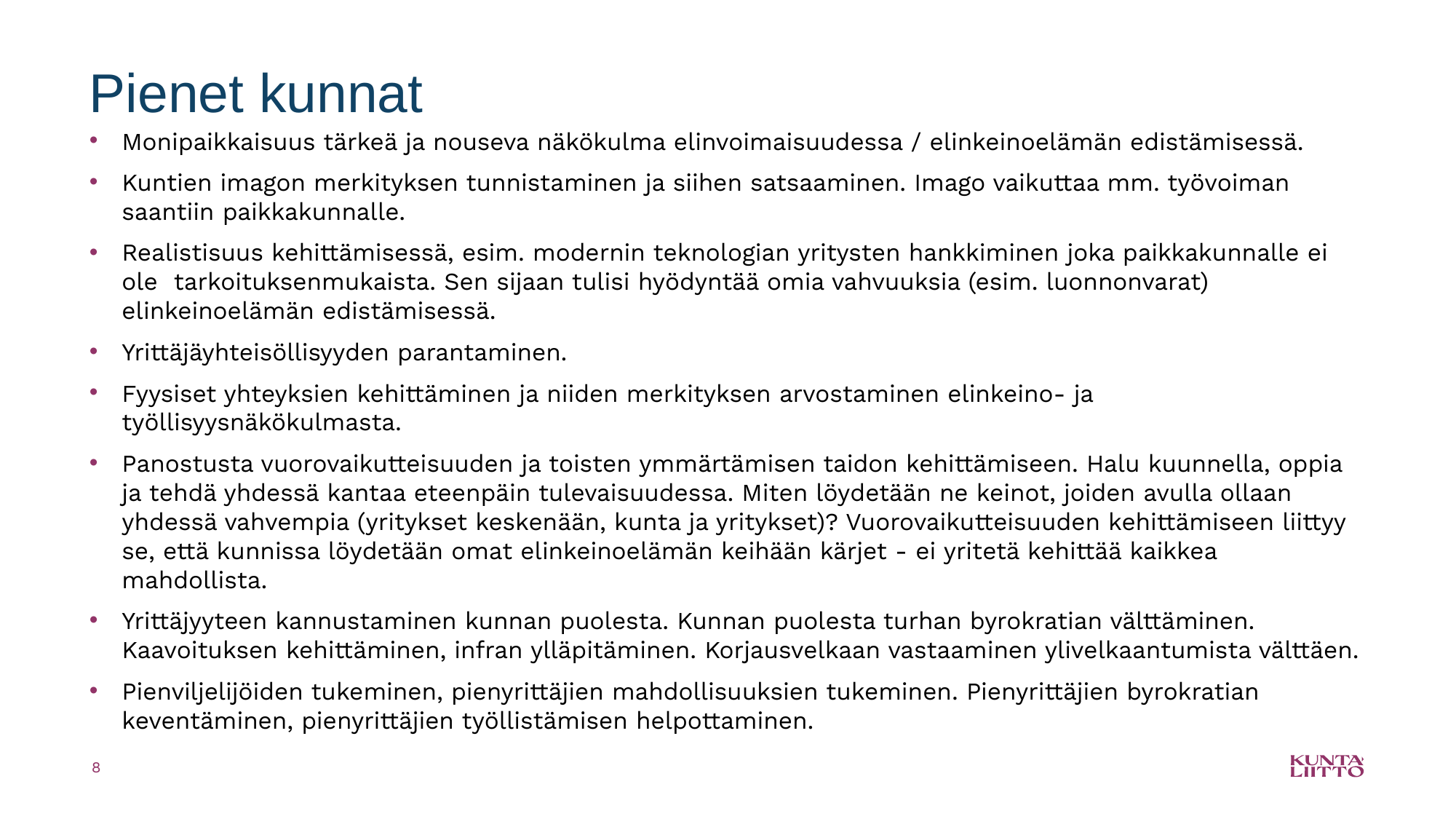

# Pienet kunnat
Monipaikkaisuus tärkeä ja nouseva näkökulma elinvoimaisuudessa / elinkeinoelämän edistämisessä.
Kuntien imagon merkityksen tunnistaminen ja siihen satsaaminen. Imago vaikuttaa mm. työvoiman saantiin paikkakunnalle.
Realistisuus kehittämisessä, esim. modernin teknologian yritysten hankkiminen joka paikkakunnalle ei ole  tarkoituksenmukaista. Sen sijaan tulisi hyödyntää omia vahvuuksia (esim. luonnonvarat) elinkeinoelämän edistämisessä.
Yrittäjäyhteisöllisyyden parantaminen.
Fyysiset yhteyksien kehittäminen ja niiden merkityksen arvostaminen elinkeino- ja työllisyysnäkökulmasta.
Panostusta vuorovaikutteisuuden ja toisten ymmärtämisen taidon kehittämiseen. Halu kuunnella, oppia ja tehdä yhdessä kantaa eteenpäin tulevaisuudessa. Miten löydetään ne keinot, joiden avulla ollaan yhdessä vahvempia (yritykset keskenään, kunta ja yritykset)? Vuorovaikutteisuuden kehittämiseen liittyy se, että kunnissa löydetään omat elinkeinoelämän keihään kärjet - ei yritetä kehittää kaikkea mahdollista.
Yrittäjyyteen kannustaminen kunnan puolesta. Kunnan puolesta turhan byrokratian välttäminen. Kaavoituksen kehittäminen, infran ylläpitäminen. Korjausvelkaan vastaaminen ylivelkaantumista välttäen.
Pienviljelijöiden tukeminen, pienyrittäjien mahdollisuuksien tukeminen. Pienyrittäjien byrokratian keventäminen, pienyrittäjien työllistämisen helpottaminen.

8